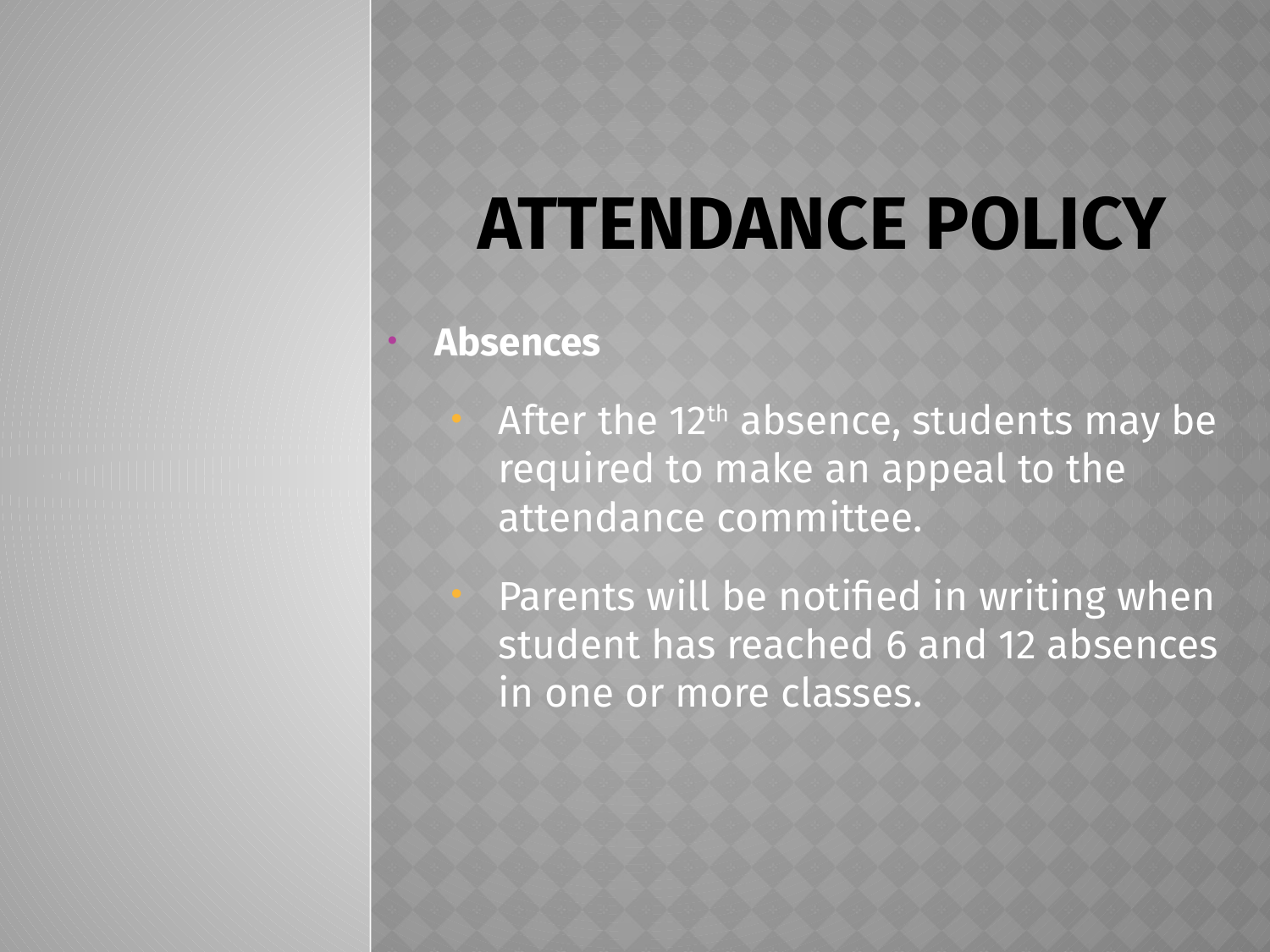

# Attendance Policy
Absences
After the 12th absence, students may be required to make an appeal to the attendance committee.
Parents will be notified in writing when student has reached 6 and 12 absences in one or more classes.